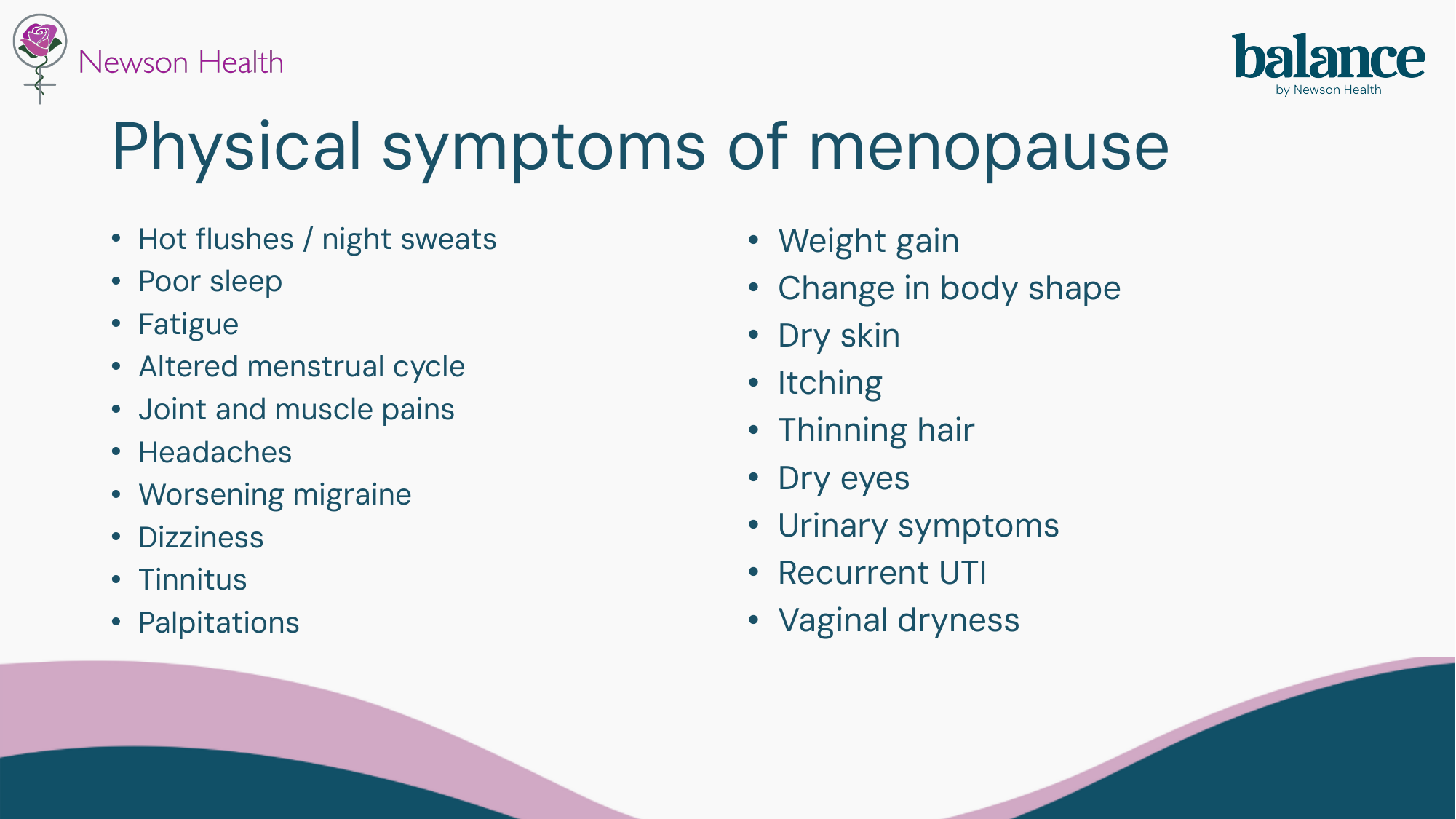

# Physical symptoms of menopause
Hot flushes / night sweats
Poor sleep
Fatigue
Altered menstrual cycle
Joint and muscle pains
Headaches
Worsening migraine
Dizziness
Tinnitus
Palpitations
Weight gain
Change in body shape
Dry skin
Itching
Thinning hair
Dry eyes
Urinary symptoms
Recurrent UTI
Vaginal dryness